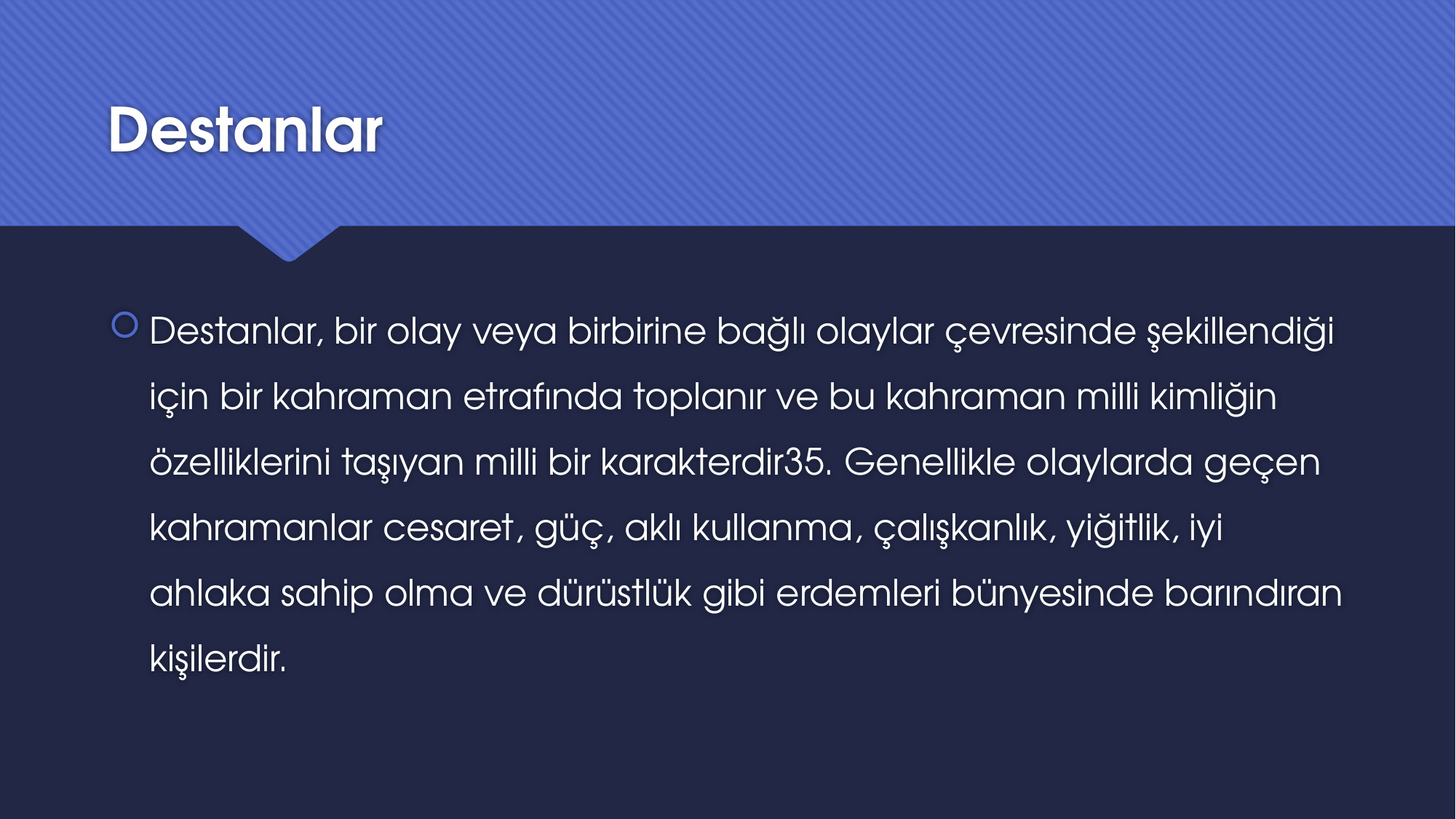

# Destanlar
Destanlar, bir olay veya birbirine bağlı olaylar çevresinde şekillendiği için bir kahraman etrafında toplanır ve bu kahraman milli kimliğin özelliklerini taşıyan milli bir karakterdir35. Genellikle olaylarda geçen kahramanlar cesaret, güç, aklı kullanma, çalışkanlık, yiğitlik, iyi ahlaka sahip olma ve dürüstlük gibi erdemleri bünyesinde barındıran kişilerdir.